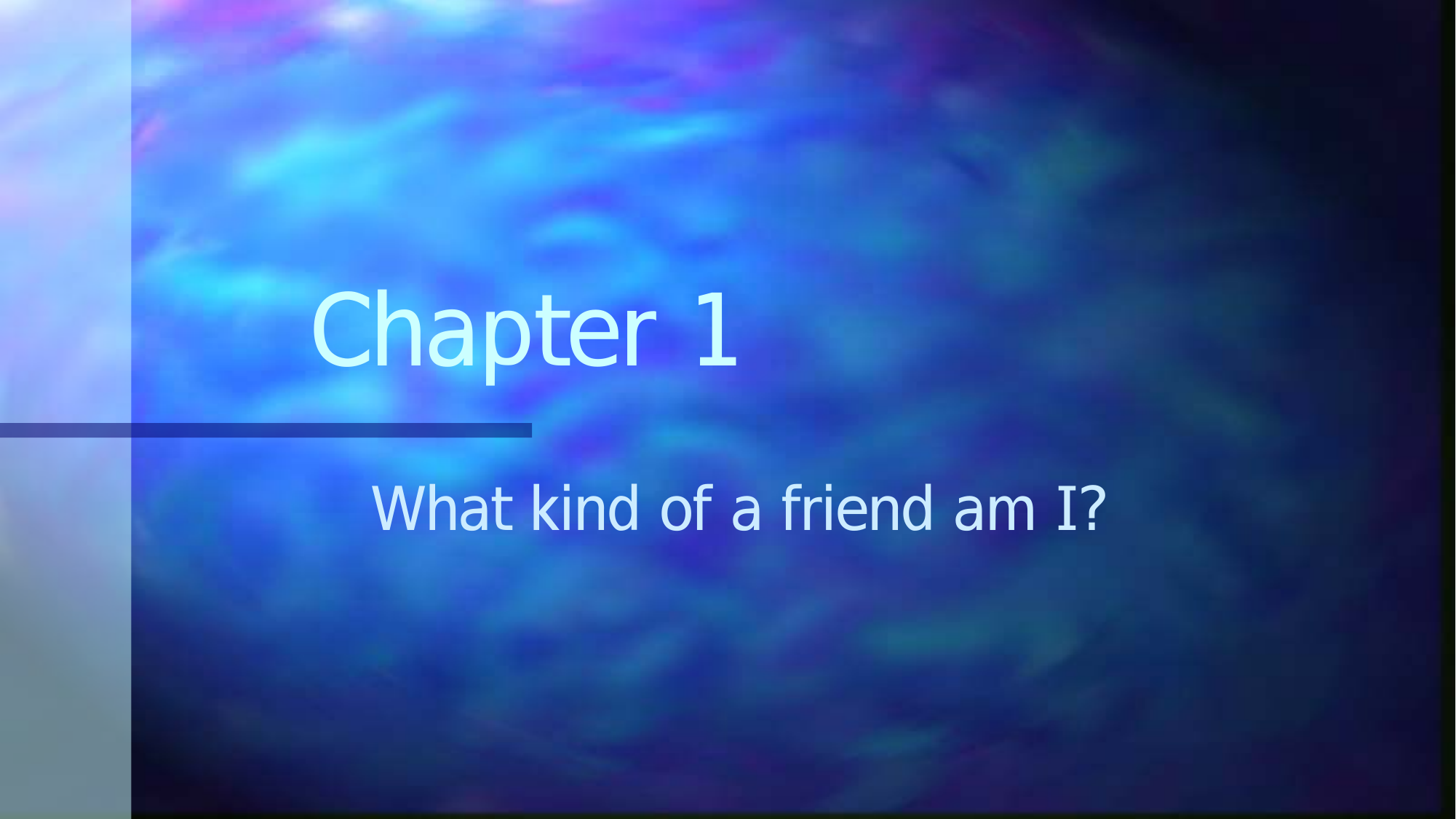

# Chapter 1
What kind of a friend am I?